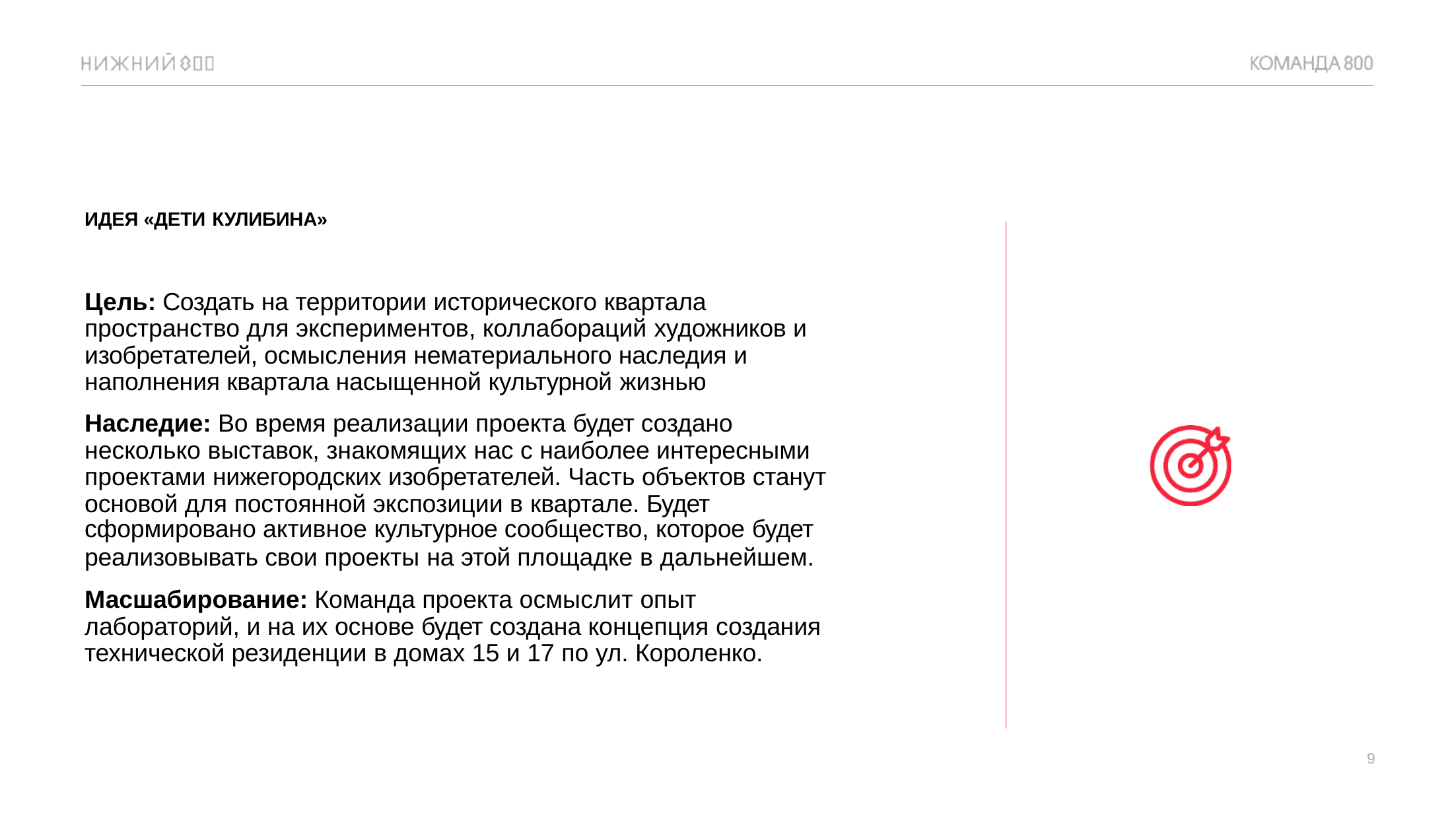

ИДЕЯ «ДЕТИ КУЛИБИНА»

Цель: Создать на территории исторического квартала  пространство для экспериментов, коллабораций художников и  изобретателей, осмысления нематериального наследия и  наполнения квартала насыщенной культурной жизнью
Наследие: Во время реализации проекта будет создано  несколько выставок, знакомящих нас с наиболее интересными  проектами нижегородских изобретателей. Часть объектов станут  основой для постоянной экспозиции в квартале. Будет
сформировано активное культурное сообщество, которое будет
реализовывать свои проекты на этой площадке в дальнейшем.
Масшабирование: Команда проекта осмыслит опыт  лабораторий, и на их основе будет создана концепция создания  технической резиденции в домах 15 и 17 по ул. Короленко.

9